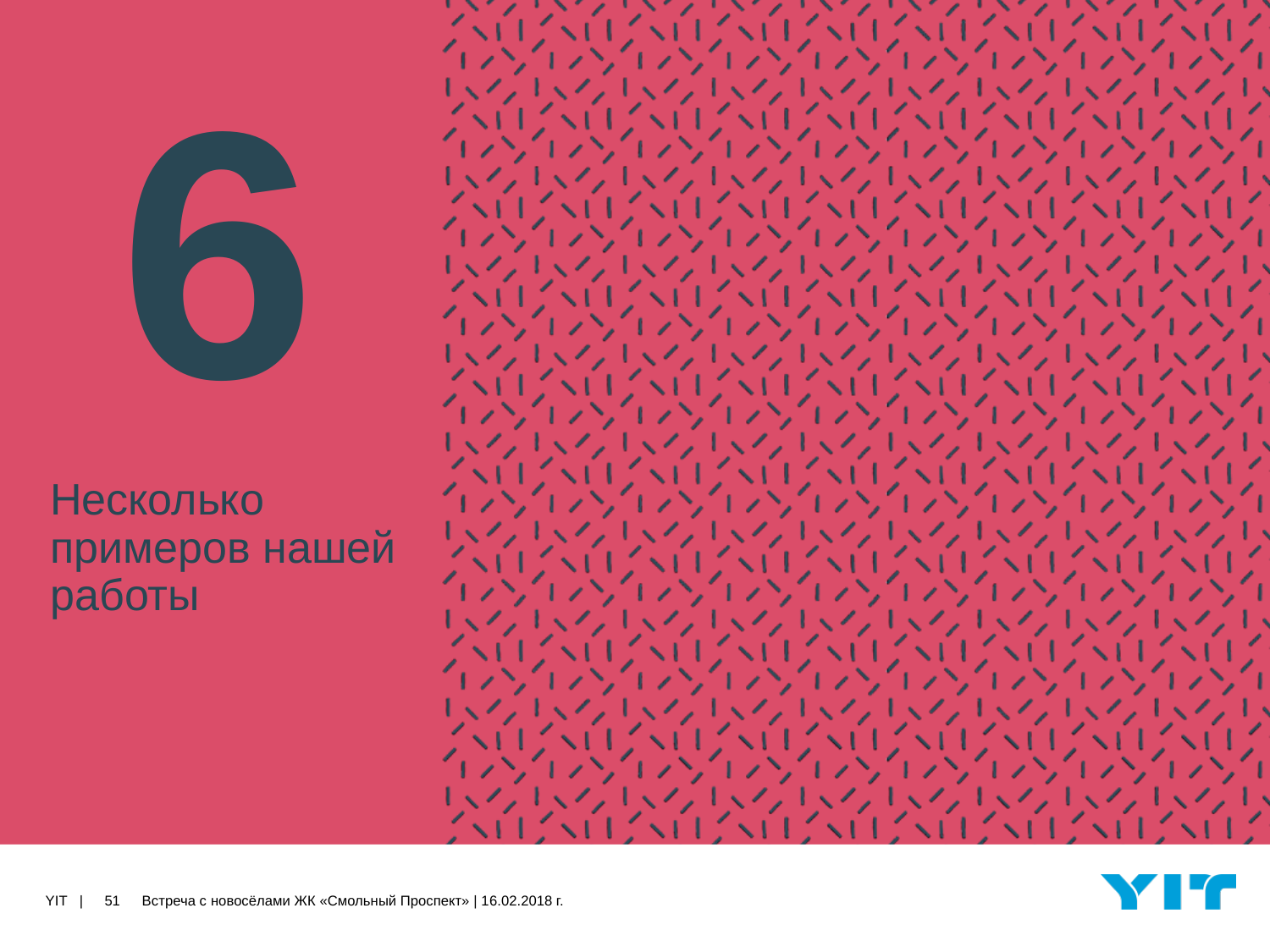

6

# Несколько примеров нашей работы
51
Встреча с новосёлами ЖК «Смольный Проспект» | 16.02.2018 г.